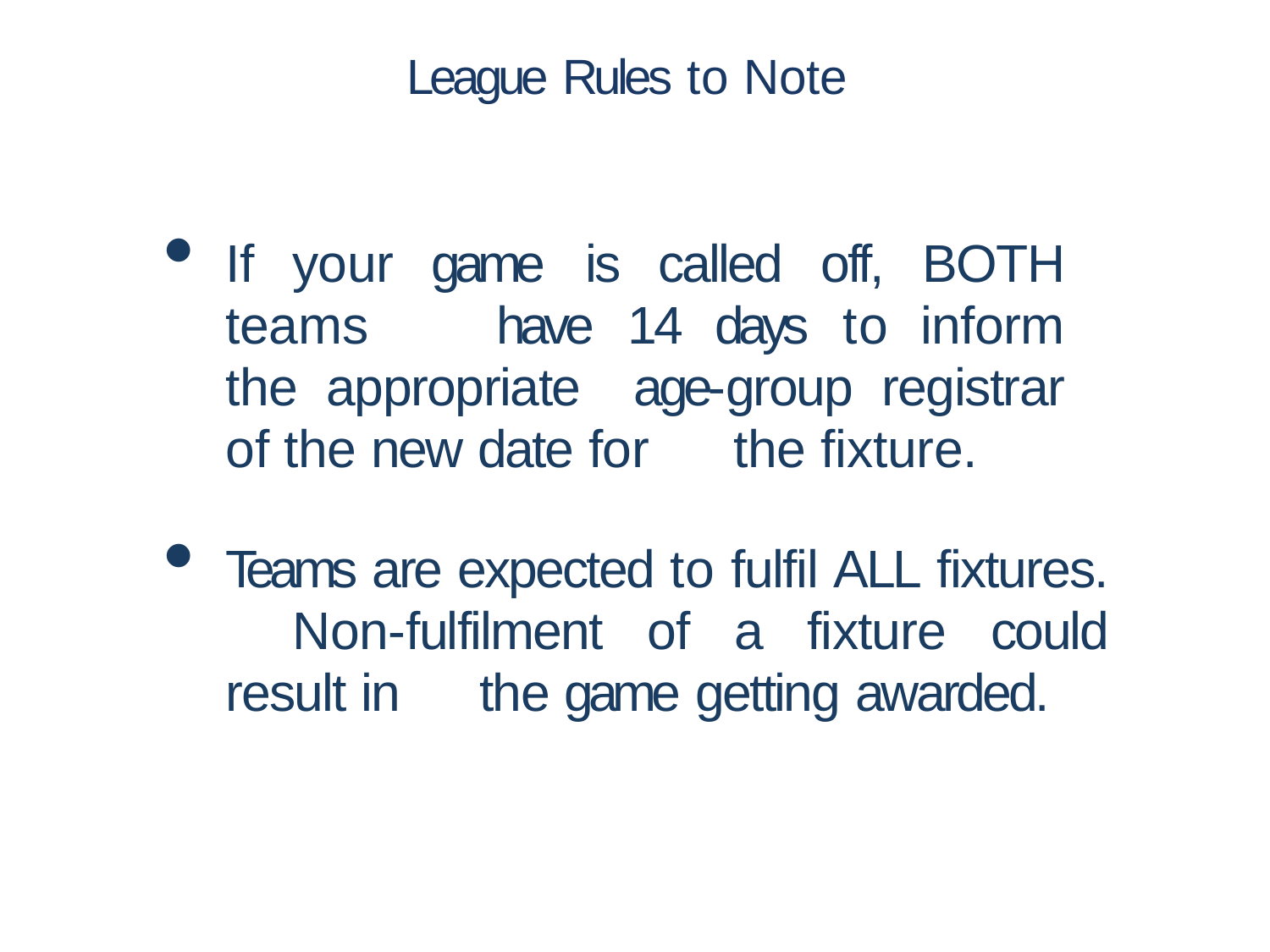

# League Rules to Note
If your game is called off, BOTH teams 	have 14 days to inform the appropriate 	age-group registrar of the new date for 	the fixture.
Teams are expected to fulfil ALL fixtures. 	Non-fulfilment of a fixture could result in 	the game getting awarded.